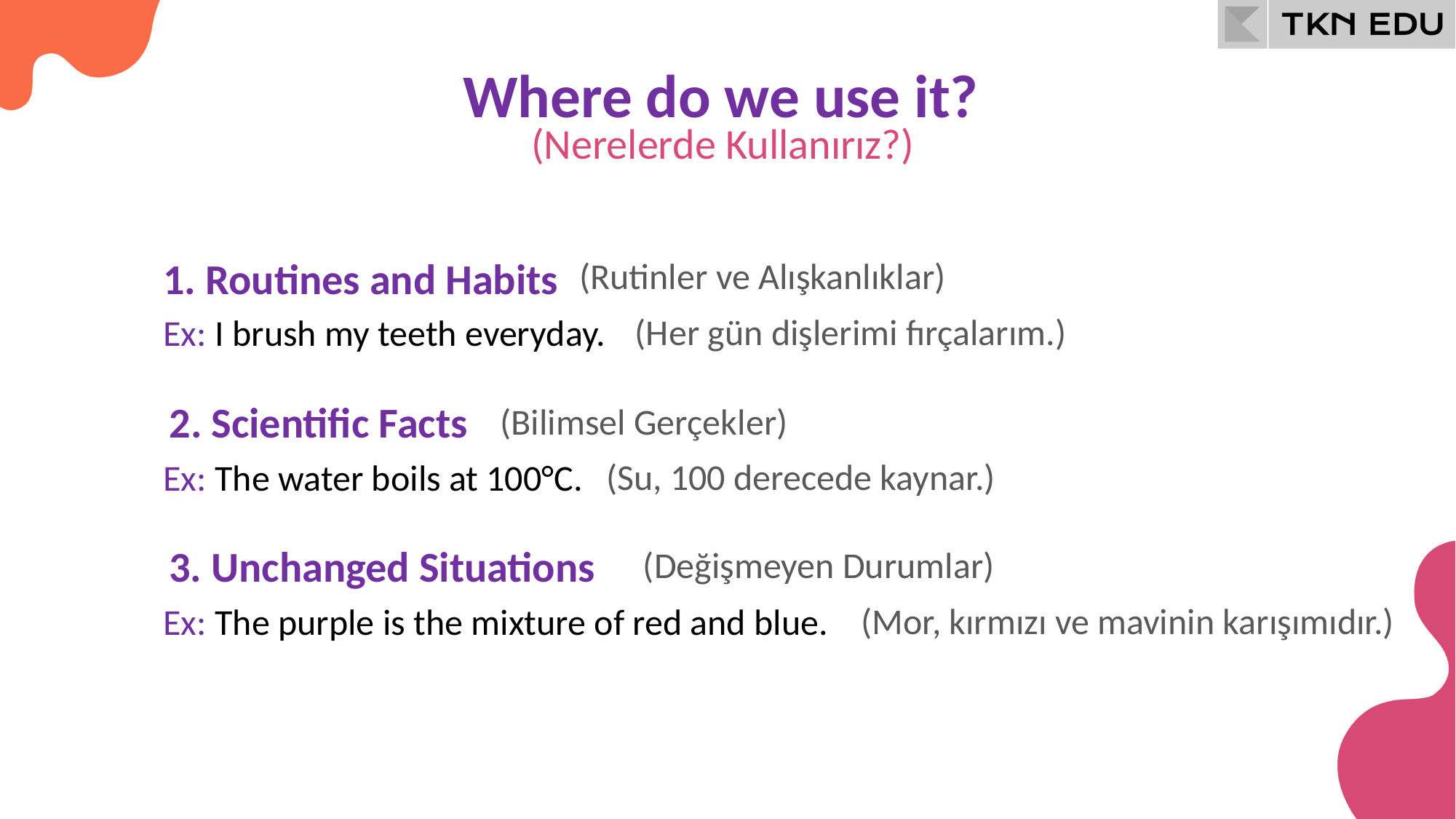

Where do we use it?
(Nerelerde Kullanırız?)
(Rutinler ve Alışkanlıklar)
1. Routines and Habits
(Her gün dişlerimi fırçalarım.)
Ex: I brush my teeth everyday.
(Bilimsel Gerçekler)
2. Scientific Facts
(Su, 100 derecede kaynar.)
Ex: The water boils at 100°C.
(Değişmeyen Durumlar)
3. Unchanged Situations
(Mor, kırmızı ve mavinin karışımıdır.)
Ex: The purple is the mixture of red and blue.